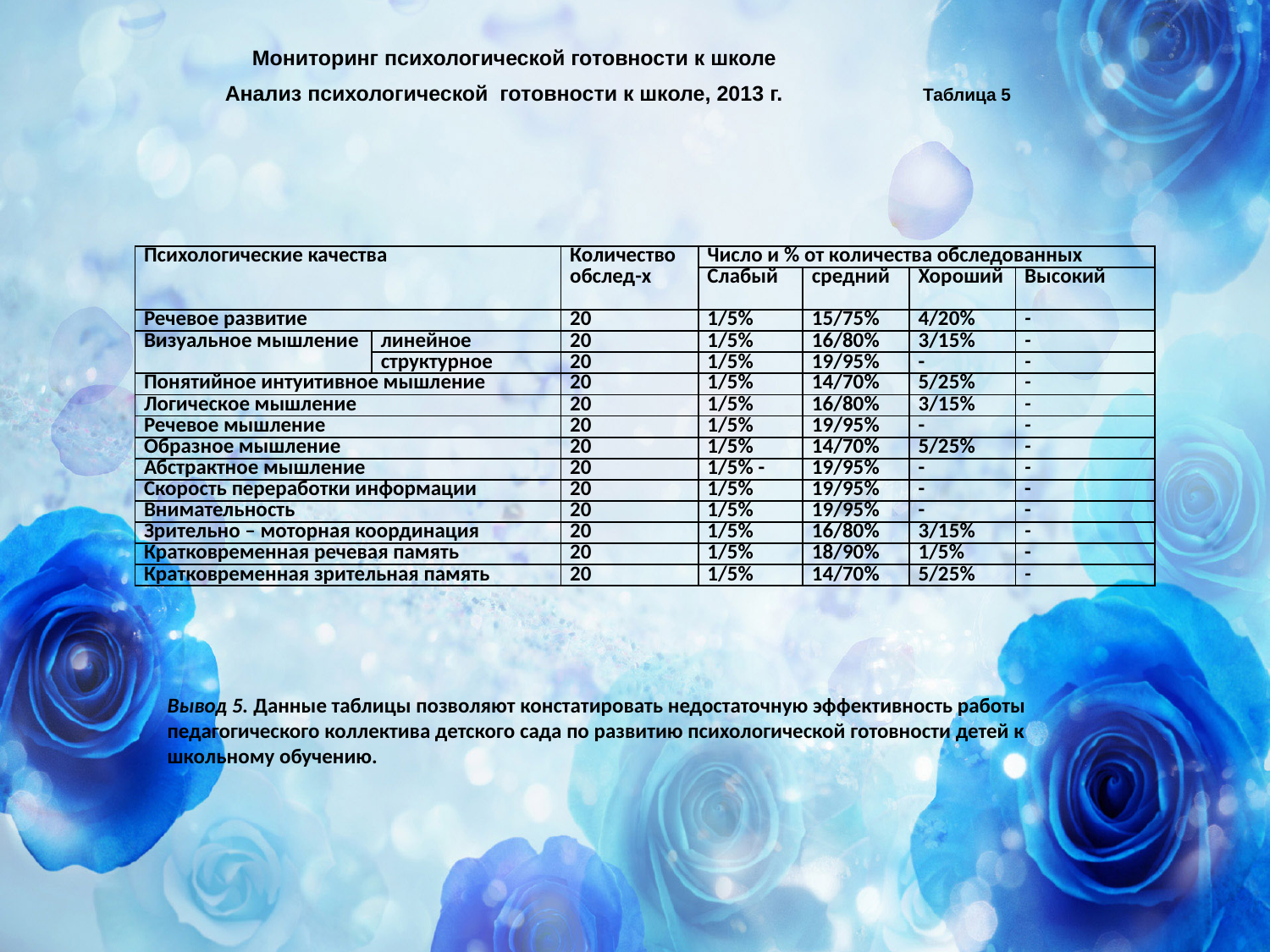

Мониторинг психологической готовности к школе
                                   Анализ психологической  готовности к школе, 2013 г.                 Таблица 5

| Психологические качества |  | Количество обслед-х | Число и % от количества обследованных |  |  |  |
| --- | --- | --- | --- | --- | --- | --- |
|  |  |  | Слабый | средний | Хороший | Высокий |
| Речевое развитие |  | 20 | 1/5% | 15/75% | 4/20% | - |
| Визуальное мышление | линейное | 20 | 1/5% | 16/80% | 3/15% | - |
|  | структурное | 20 | 1/5% | 19/95% | - | - |
| Понятийное интуитивное мышление |  | 20 | 1/5% | 14/70% | 5/25% | - |
| Логическое мышление |  | 20 | 1/5% | 16/80% | 3/15% | - |
| Речевое мышление |  | 20 | 1/5% | 19/95% | - | - |
| Образное мышление |  | 20 | 1/5% | 14/70% | 5/25% | - |
| Абстрактное мышление |  | 20 | 1/5% - | 19/95% | - | - |
| Скорость переработки информации |  | 20 | 1/5% | 19/95% | - | - |
| Внимательность |  | 20 | 1/5% | 19/95% | - | - |
| Зрительно – моторная координация |  | 20 | 1/5% | 16/80% | 3/15% | - |
| Кратковременная речевая память |  | 20 | 1/5% | 18/90% | 1/5% | - |
| Кратковременная зрительная память |  | 20 | 1/5% | 14/70% | 5/25% | - |
Вывод 5. Данные таблицы позволяют констатировать недостаточную эффективность работы педагогического коллектива детского сада по развитию психологической готовности детей к школьному обучению.